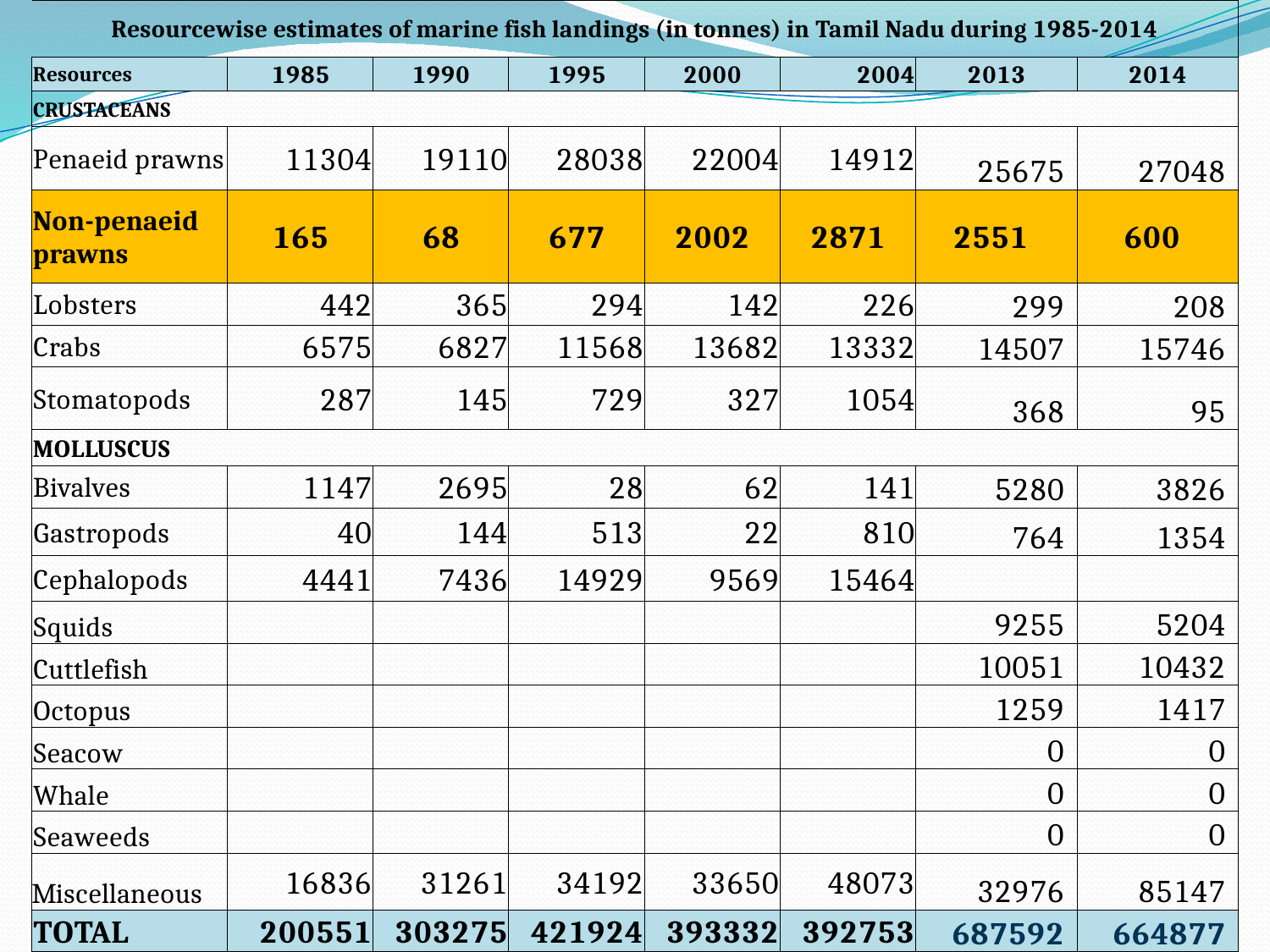

| Resourcewise estimates of marine fish landings (in tonnes) in Tamil Nadu during 1985-2014 |  |  |  |  |  |  |  |
| --- | --- | --- | --- | --- | --- | --- | --- |
| Resources | 1985 | 1990 | 1995 | 2000 | 2004 | 2013 | 2014 |
| CRUSTACEANS |  |  |  |  |  |  |  |
| Penaeid prawns | 11304 | 19110 | 28038 | 22004 | 14912 | 25675 | 27048 |
| Non-penaeid prawns | 165 | 68 | 677 | 2002 | 2871 | 2551 | 600 |
| Lobsters | 442 | 365 | 294 | 142 | 226 | 299 | 208 |
| Crabs | 6575 | 6827 | 11568 | 13682 | 13332 | 14507 | 15746 |
| Stomatopods | 287 | 145 | 729 | 327 | 1054 | 368 | 95 |
| MOLLUSCUS |  |  |  |  |  |  |  |
| Bivalves | 1147 | 2695 | 28 | 62 | 141 | 5280 | 3826 |
| Gastropods | 40 | 144 | 513 | 22 | 810 | 764 | 1354 |
| Cephalopods | 4441 | 7436 | 14929 | 9569 | 15464 |  |  |
| Squids |  |  |  |  |  | 9255 | 5204 |
| Cuttlefish |  |  |  |  |  | 10051 | 10432 |
| Octopus |  |  |  |  |  | 1259 | 1417 |
| Seacow |  |  |  |  |  | 0 | 0 |
| Whale |  |  |  |  |  | 0 | 0 |
| Seaweeds |  |  |  |  |  | 0 | 0 |
| Miscellaneous | 16836 | 31261 | 34192 | 33650 | 48073 | 32976 | 85147 |
| TOTAL | 200551 | 303275 | 421924 | 393332 | 392753 | 687592 | 664877 |